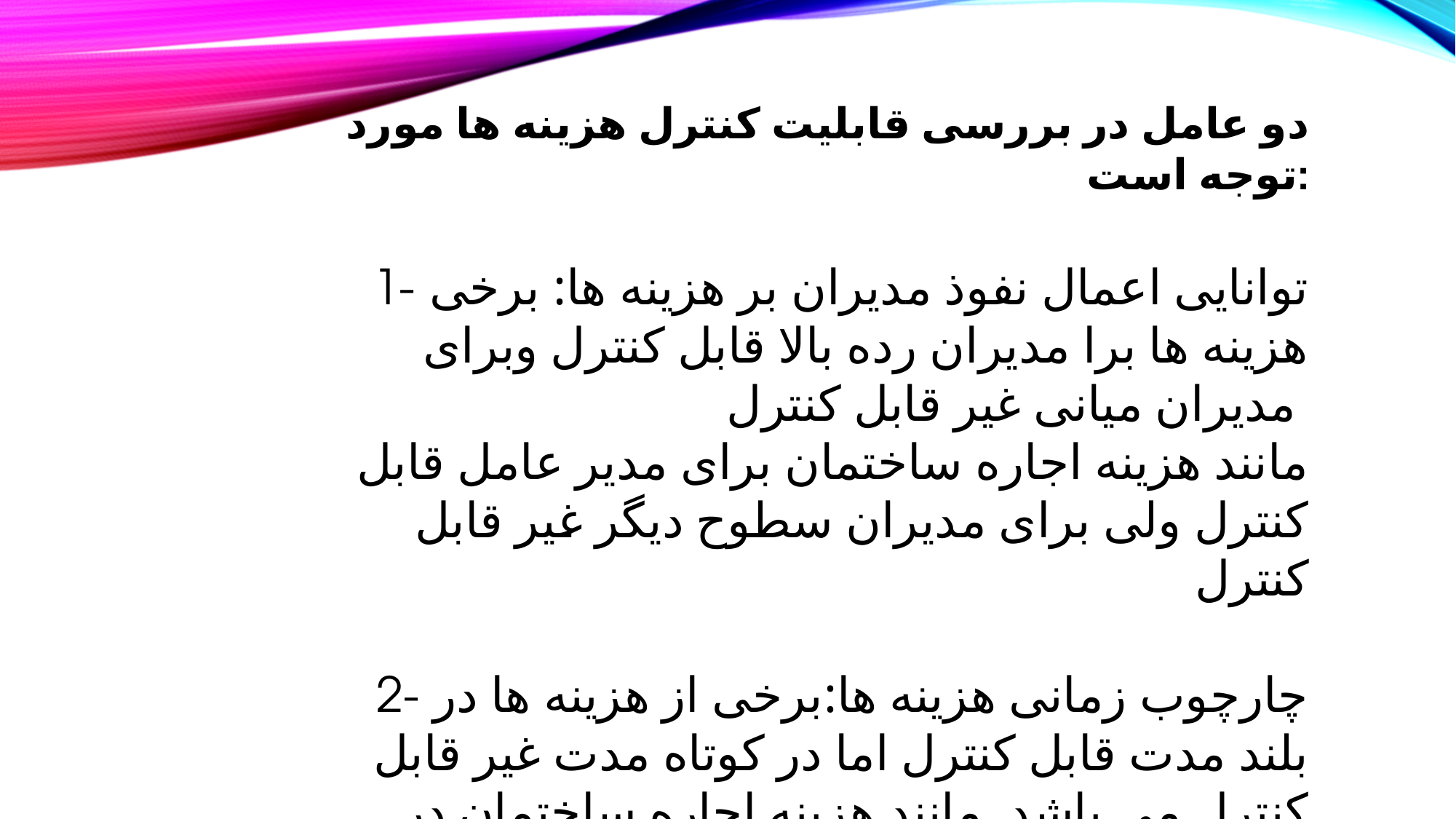

دو عامل در بررسی قابلیت کنترل هزینه ها مورد توجه است:

1- توانایی اعمال نفوذ مدیران بر هزینه ها: برخی هزینه ها برا مدیران رده بالا قابل کنترل وبرای مدیران میانی غیر قابل کنترل
مانند هزینه اجاره ساختمان برای مدیر عامل قابل کنترل ولی برای مدیران سطوح دیگر غیر قابل کنترل

2- چارچوب زمانی هزینه ها:برخی از هزینه ها در بلند مدت قابل کنترل اما در کوتاه مدت غیر قابل کنترل می باشد. مانند هزینه اجاره ساختمان در کوتاه مدت غیر قابل کنترل ولی در بلندمدت قابل کنترل می باشد.